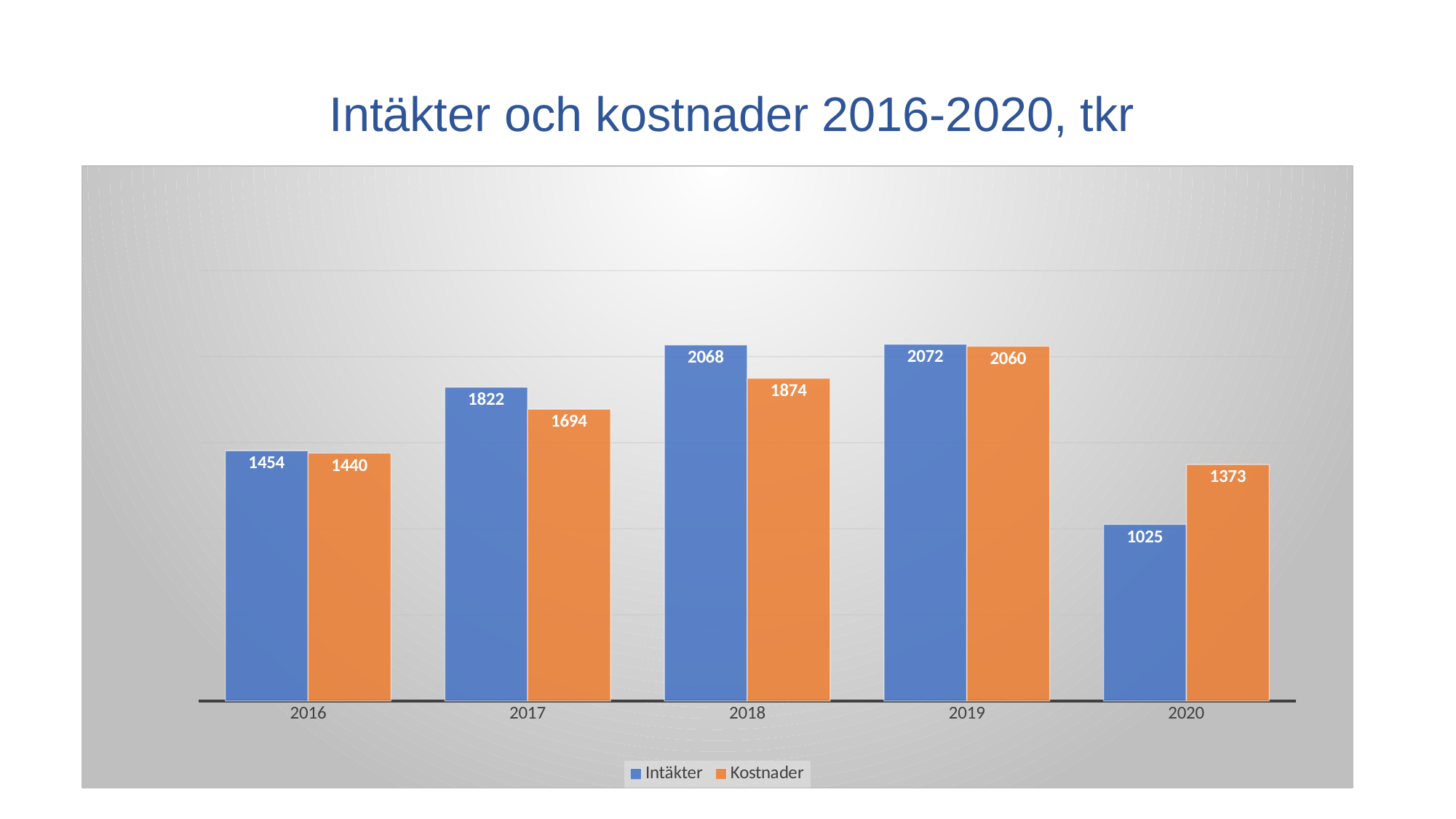

# Intäkter och kostnader 2016-2020, tkr

### Chart

| Category | Intäkter | Kostnader |
|---|---|---|
| 2016 | 1454.0 | 1440.0 |
| 2017 | 1822.0 | 1694.0 |
| 2018 | 2068.0 | 1874.0 |
| 2019 | 2072.0 | 2060.0 |
| 2020 | 1025.0 | 1373.0 |